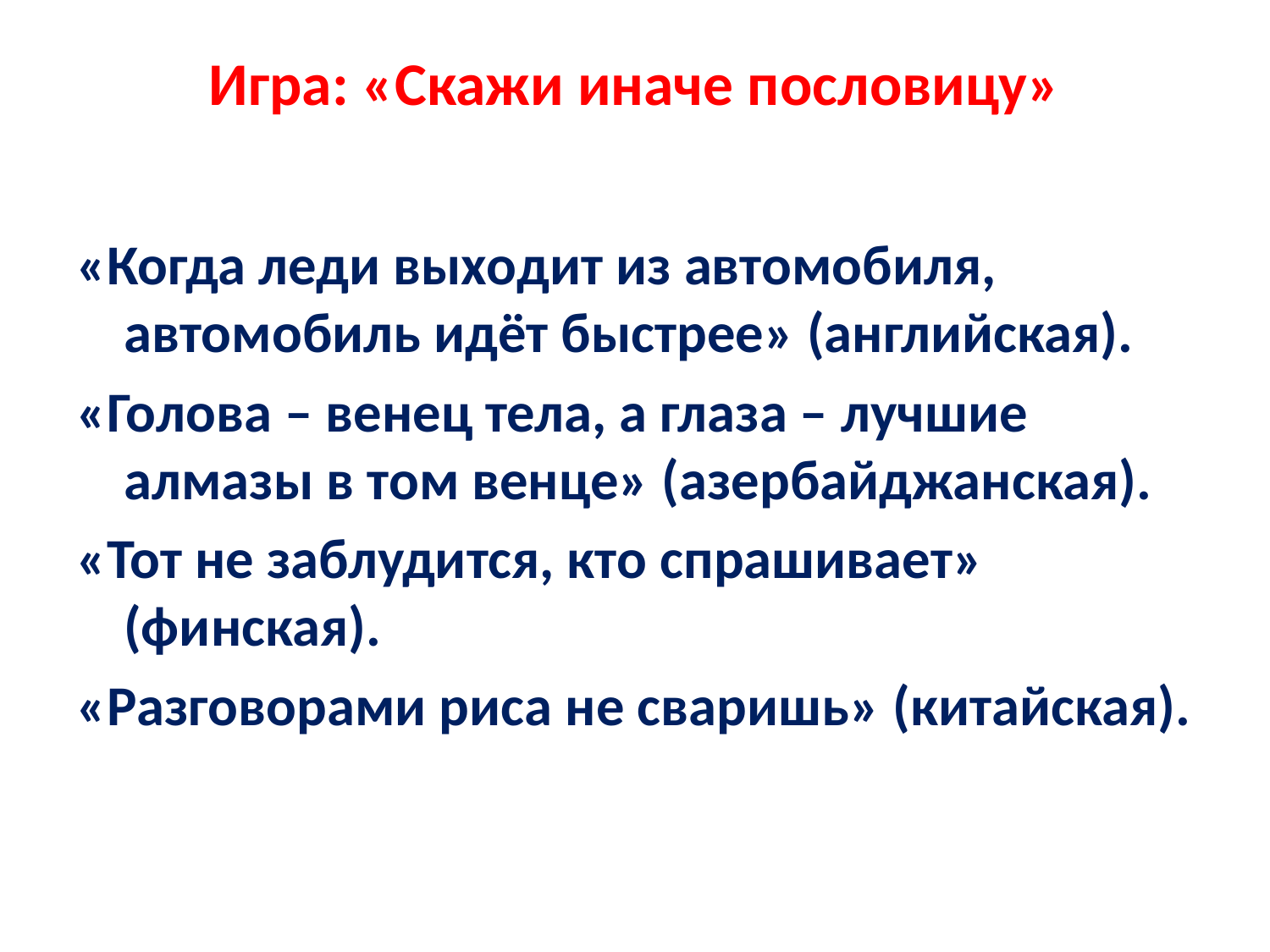

# Игра: «Скажи иначе пословицу»
«Когда леди выходит из автомобиля, автомобиль идёт быстрее» (английская).
«Голова – венец тела, а глаза – лучшие алмазы в том венце» (азербайджанская).
«Тот не заблудится, кто спрашивает» (финская).
«Разговорами риса не сваришь» (китайская).